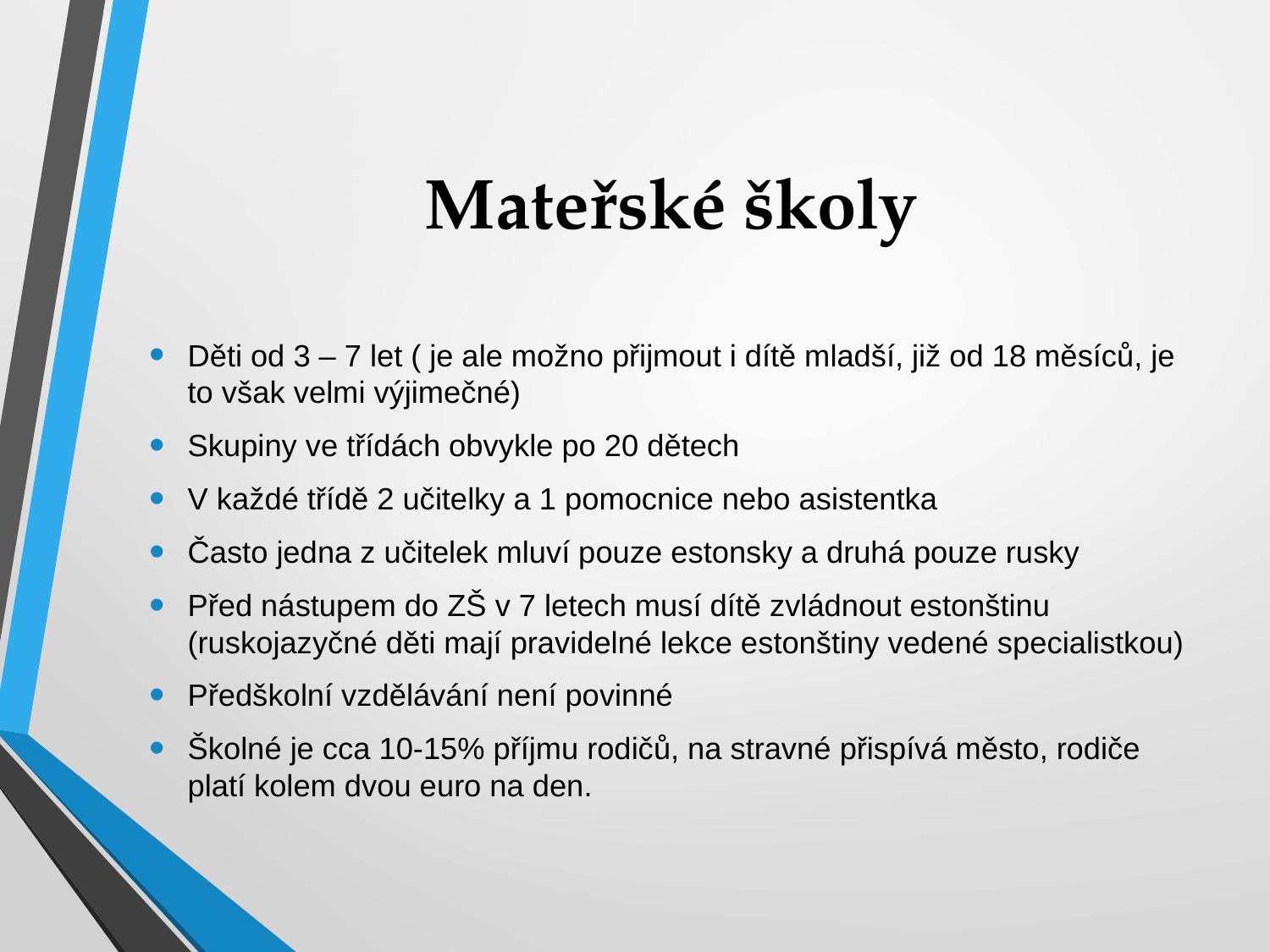

# Mateřské školy

Děti od 3 – 7 let ( je ale možno přijmout i dítě mladší, již od 18 měsíců, je to však velmi výjimečné)
Skupiny ve třídách obvykle po 20 dětech
V každé třídě 2 učitelky a 1 pomocnice nebo asistentka
Často jedna z učitelek mluví pouze estonsky a druhá pouze rusky
Před nástupem do ZŠ v 7 letech musí dítě zvládnout estonštinu (ruskojazyčné děti mají pravidelné lekce estonštiny vedené specialistkou)
Předškolní vzdělávání není povinné
Školné je cca 10-15% příjmu rodičů, na stravné přispívá město, rodiče platí kolem dvou euro na den.